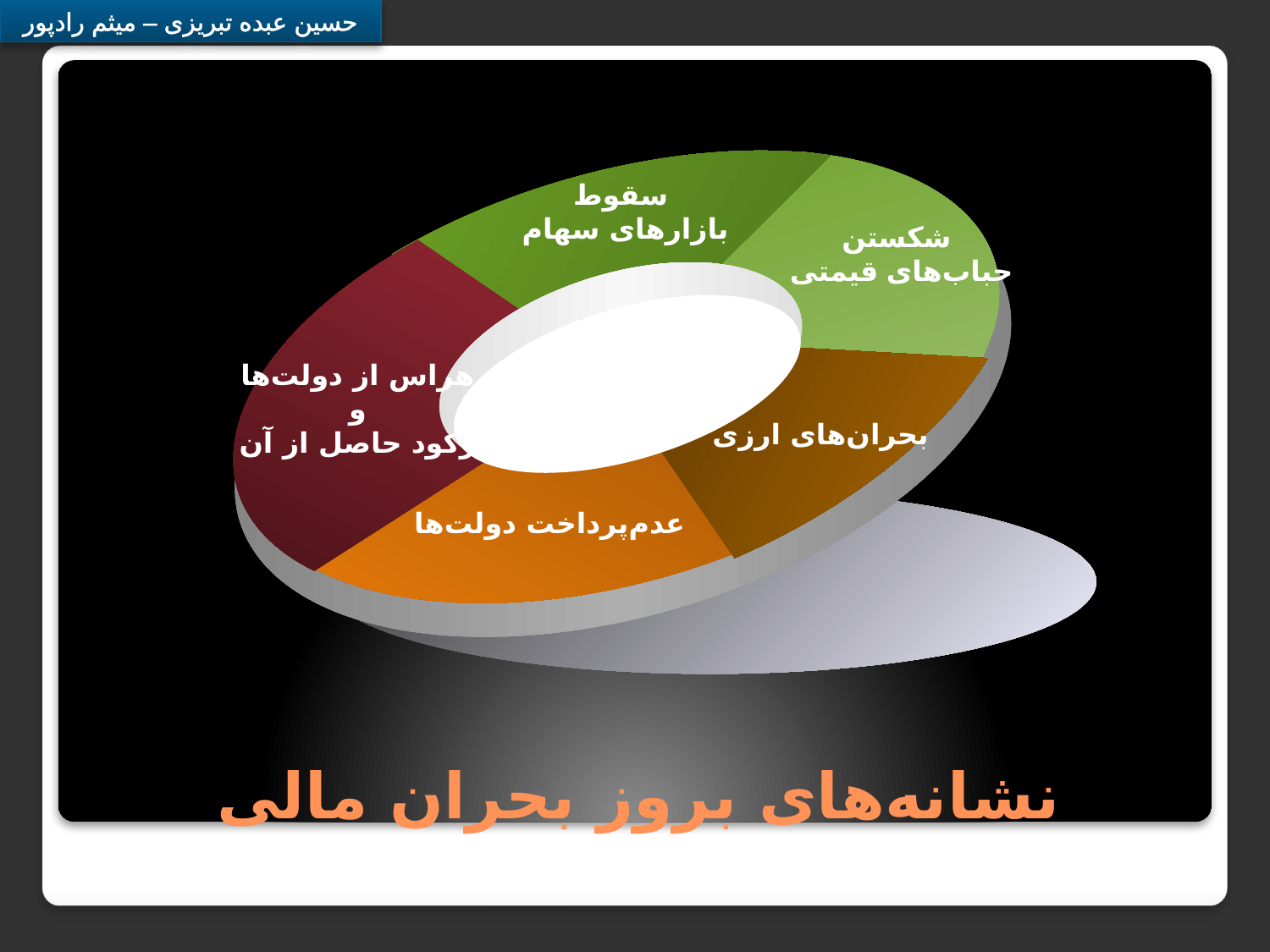

سقوط
 بازارهای سهام

شکستن
 حباب‌های قیمتی

هراس از دولت‌ها
و
رکود حاصل از آن
بحران‌های ارزی

عدم‌پرداخت دولت‌ها
# نشانه‌های بروز بحران‌ مالی